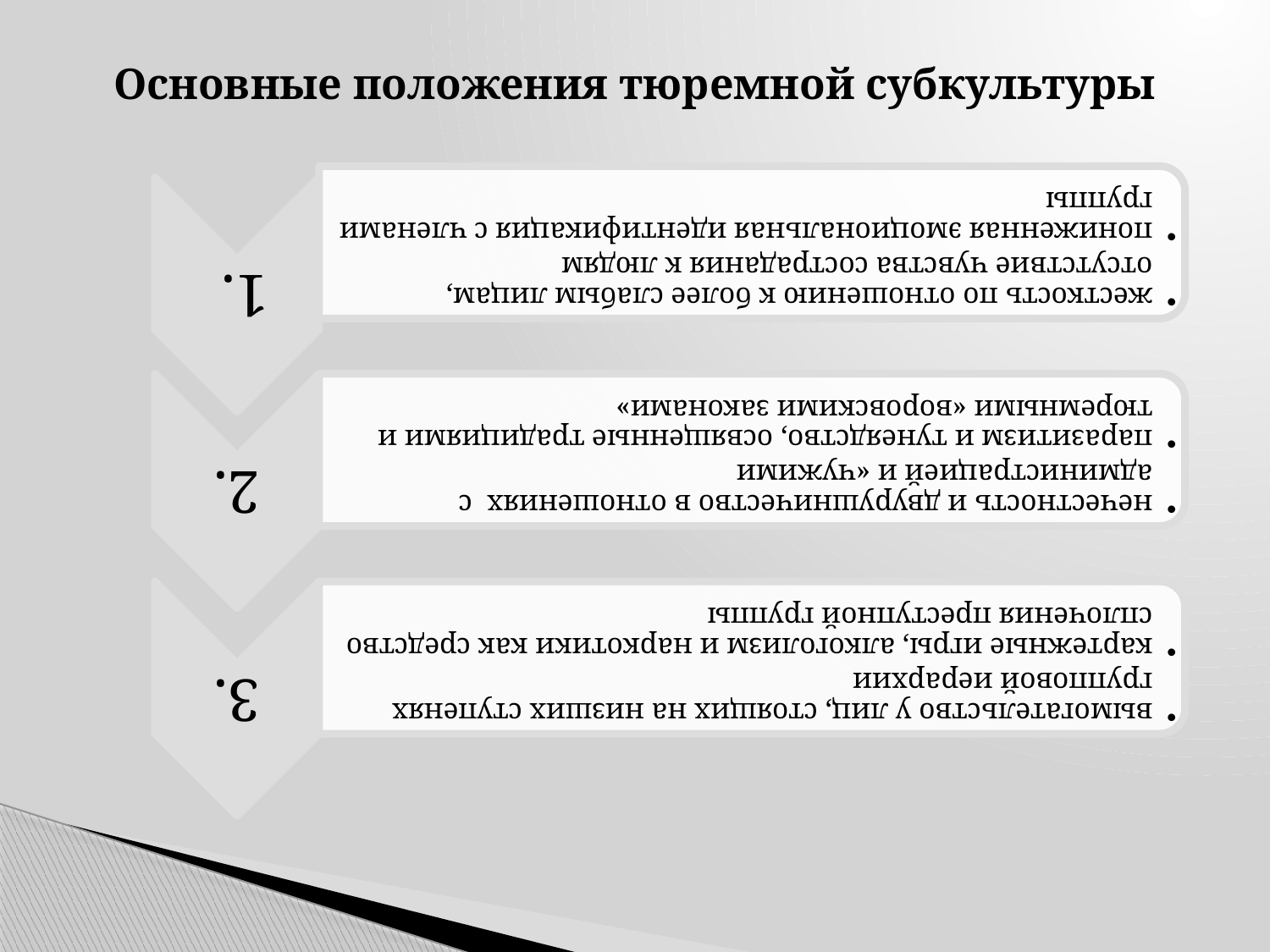

# Основные положения тюремной субкультуры

1.
жесткость по отношению к более слабым лицам, отсутствие чувства сострадания к людям
пониженная эмоциональная идентификация с членами группы
2.
нечестность и двурушничество в отношениях  с администрацией и «чужими
паразитизм и тунеядство, освященные традициями и тюремными «воровскими законами»
3.
вымогательство у лиц, стоящих на низших ступенях групповой иерархии
картежные игры, алкоголизм и наркотики как средство сплочения преступной группы